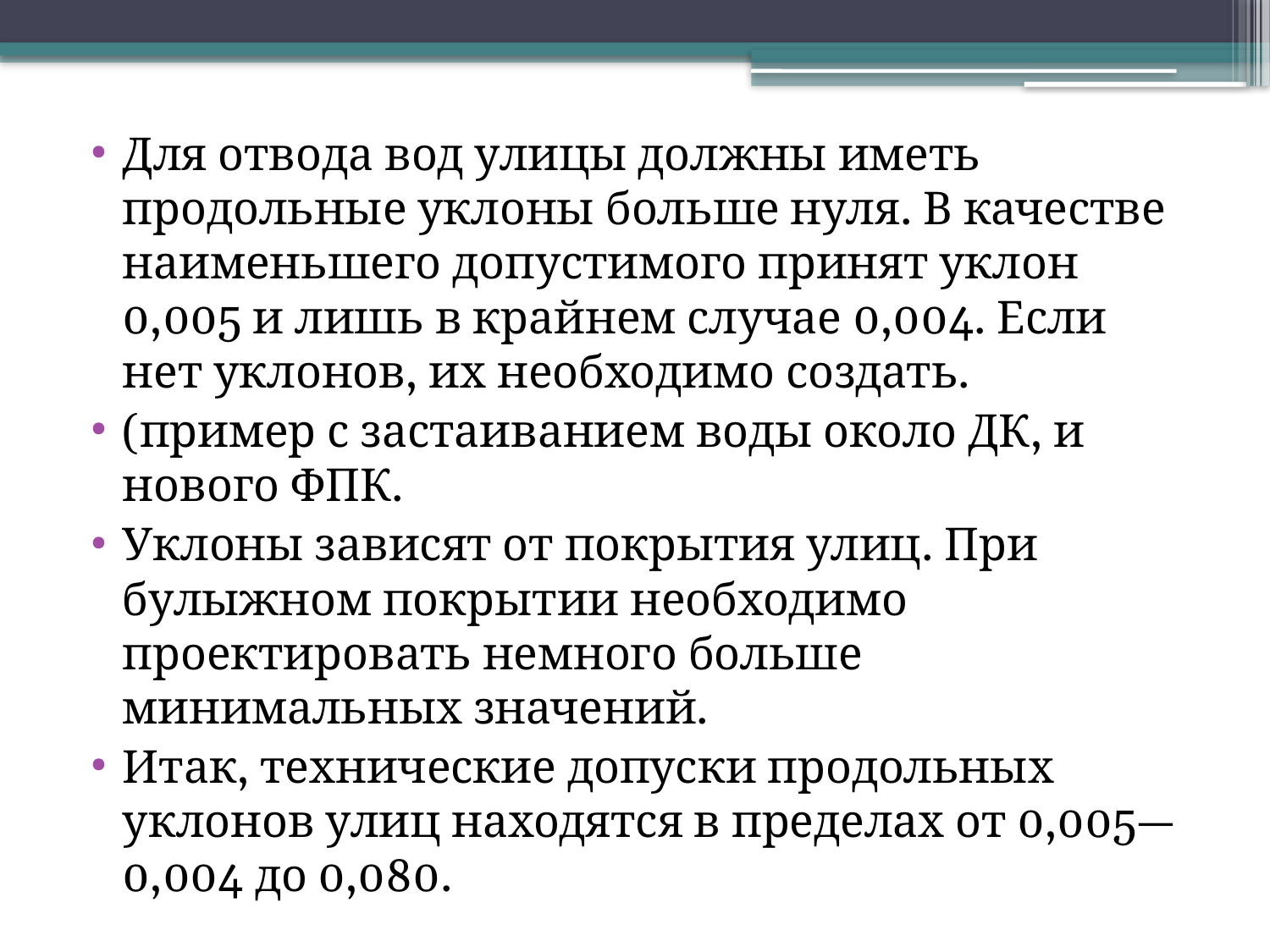

Для отвода вод улицы должны иметь продольные уклоны больше нуля. В качестве наименьшего допус­тимого принят уклон 0,005 и лишь в крайнем случае 0,004. Если нет уклонов, их необходимо создать.
(пример с застаиванием воды около ДК, и нового ФПК.
Уклоны зависят от покрытия улиц. При булыжном покрытии необходимо проектировать немного больше минимальных значений.
Итак, технические допуски продольных уклонов улиц находят­ся в пределах от 0,005—0,004 до 0,080.